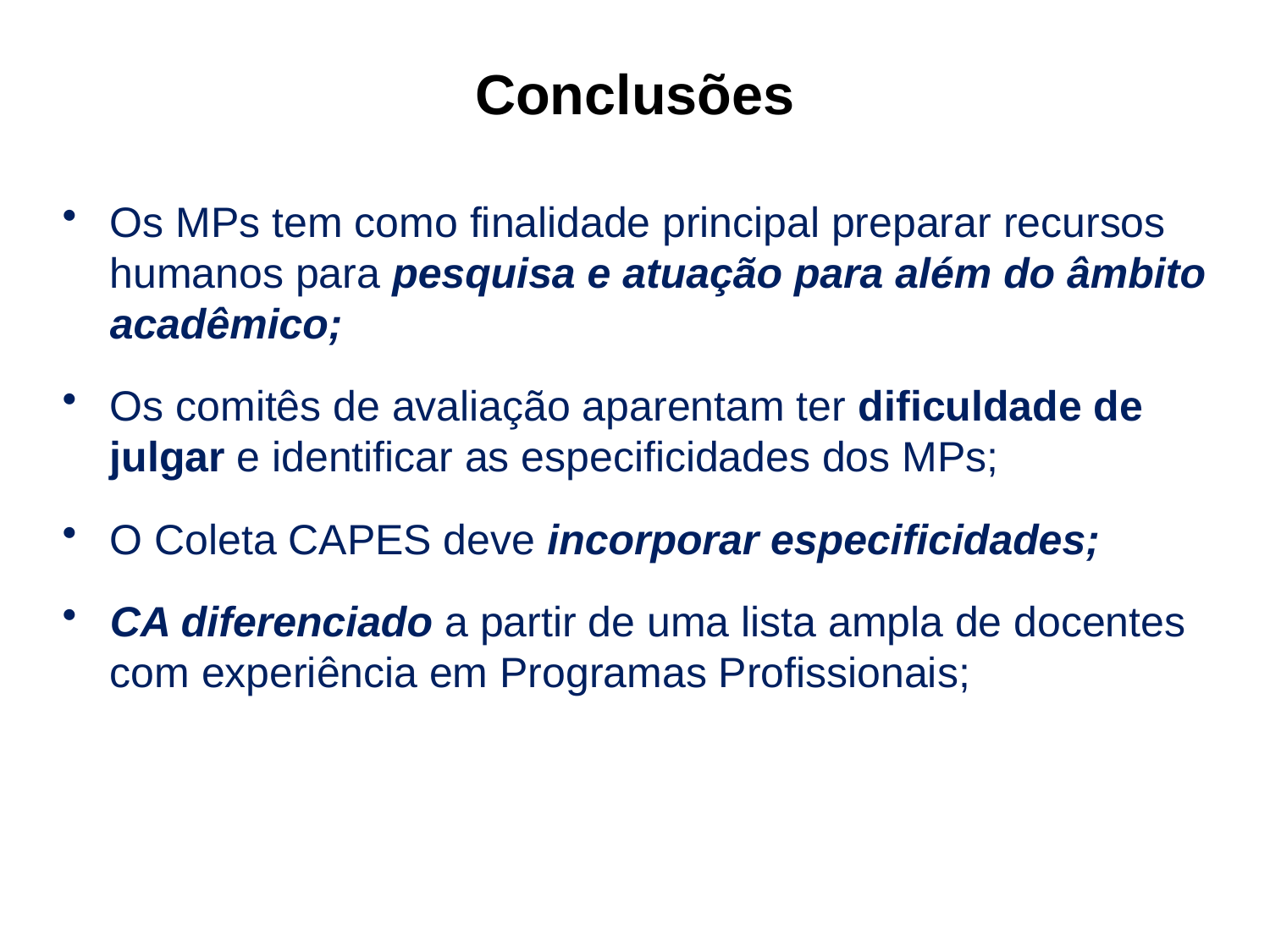

# Conclusões
Os MPs tem como finalidade principal preparar recursos humanos para pesquisa e atuação para além do âmbito acadêmico;
Os comitês de avaliação aparentam ter dificuldade de julgar e identificar as especificidades dos MPs;
O Coleta CAPES deve incorporar especificidades;
CA diferenciado a partir de uma lista ampla de docentes com experiência em Programas Profissionais;